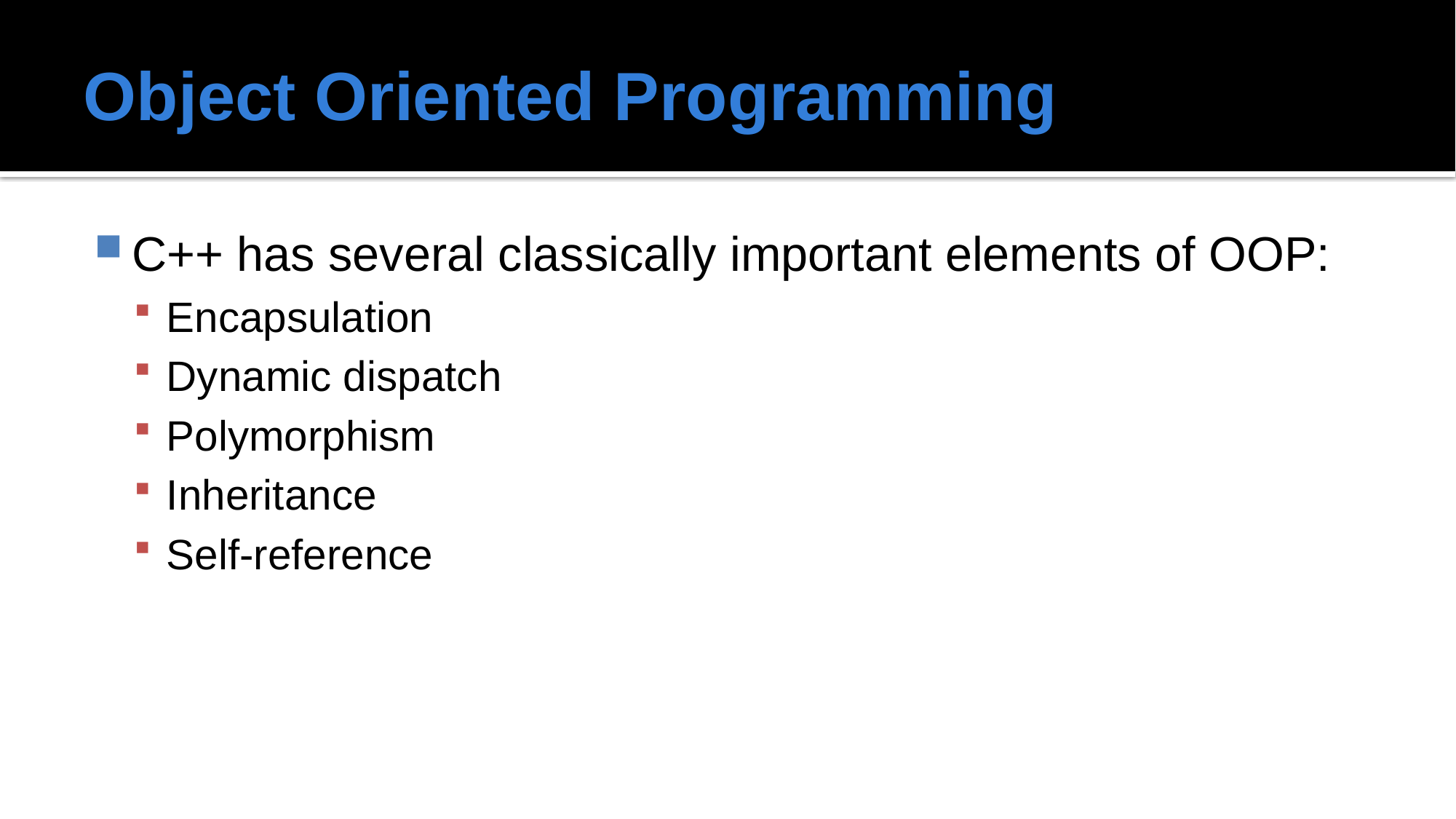

# Object Oriented Programming
C++ has several classically important elements of OOP:
Encapsulation
Dynamic dispatch
Polymorphism
Inheritance
Self-reference